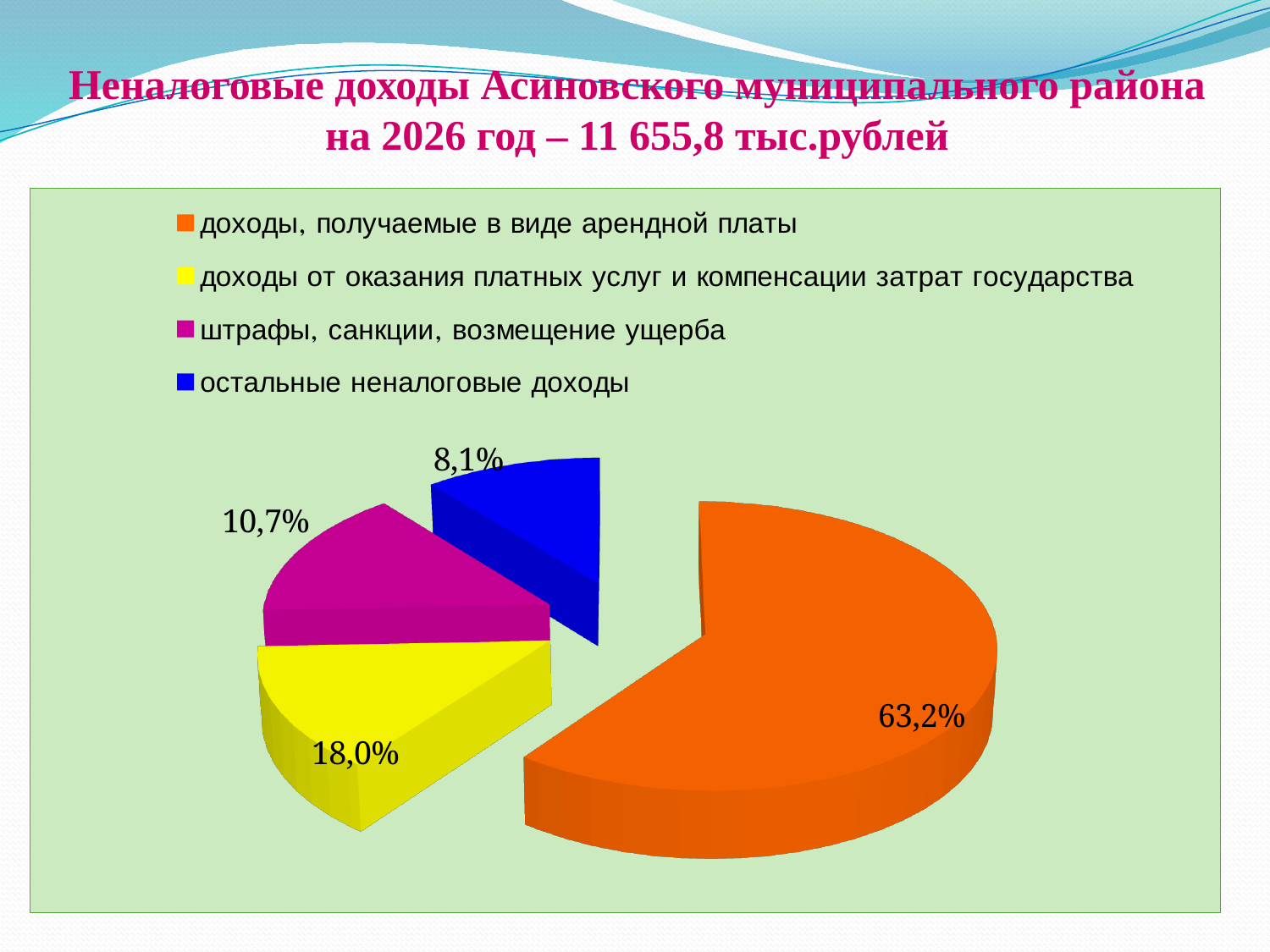

# Неналоговые доходы Асиновского муниципального района на 2026 год – 11 655,8 тыс.рублей

[unsupported chart]